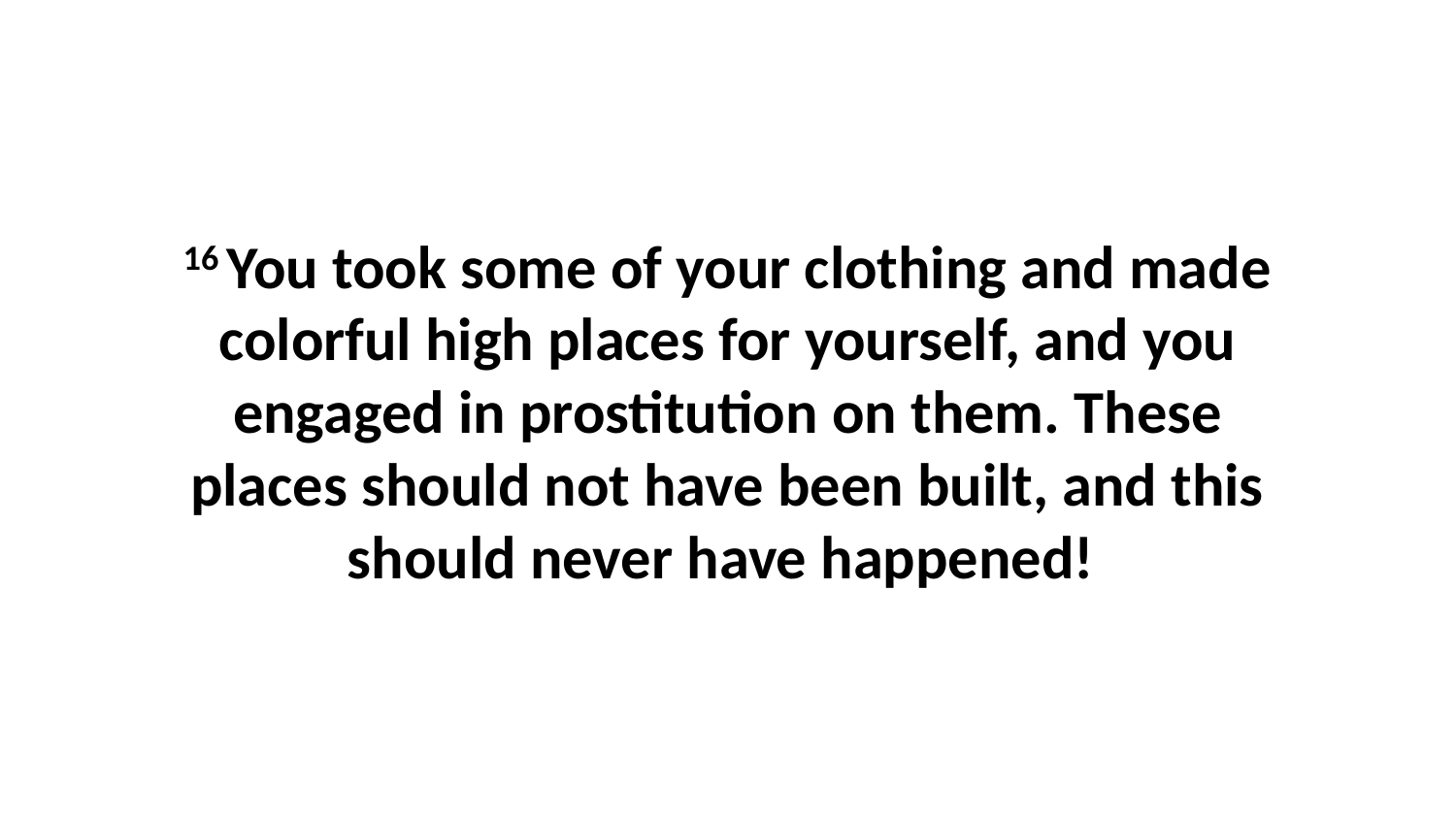

16 You took some of your clothing and made colorful high places for yourself, and you engaged in prostitution on them. These places should not have been built, and this should never have happened!